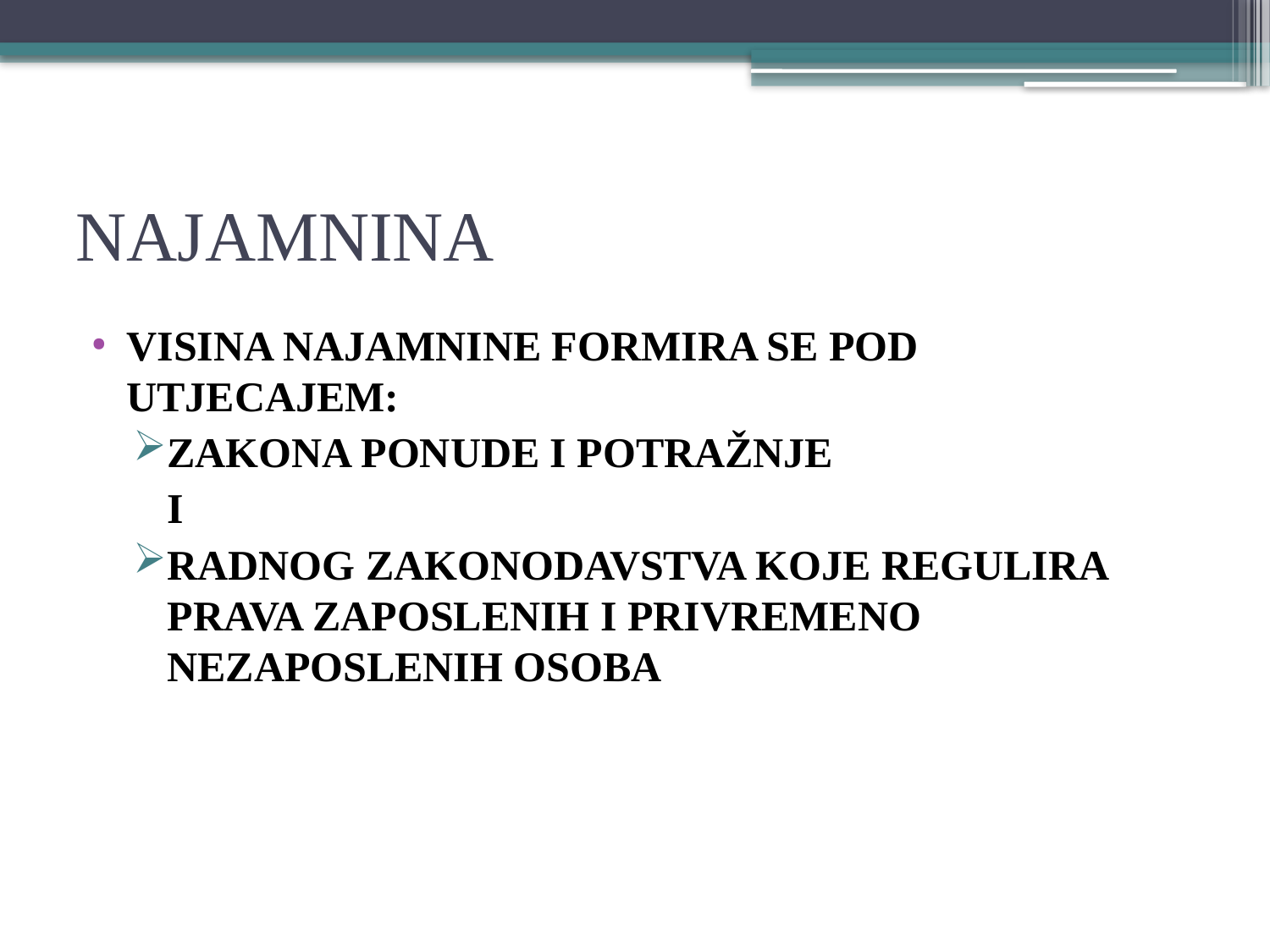

# NAJAMNINA
VISINA NAJAMNINE FORMIRA SE POD UTJECAJEM:
ZAKONA PONUDE I POTRAŽNJE
	I
RADNOG ZAKONODAVSTVA KOJE REGULIRA PRAVA ZAPOSLENIH I PRIVREMENO NEZAPOSLENIH OSOBA